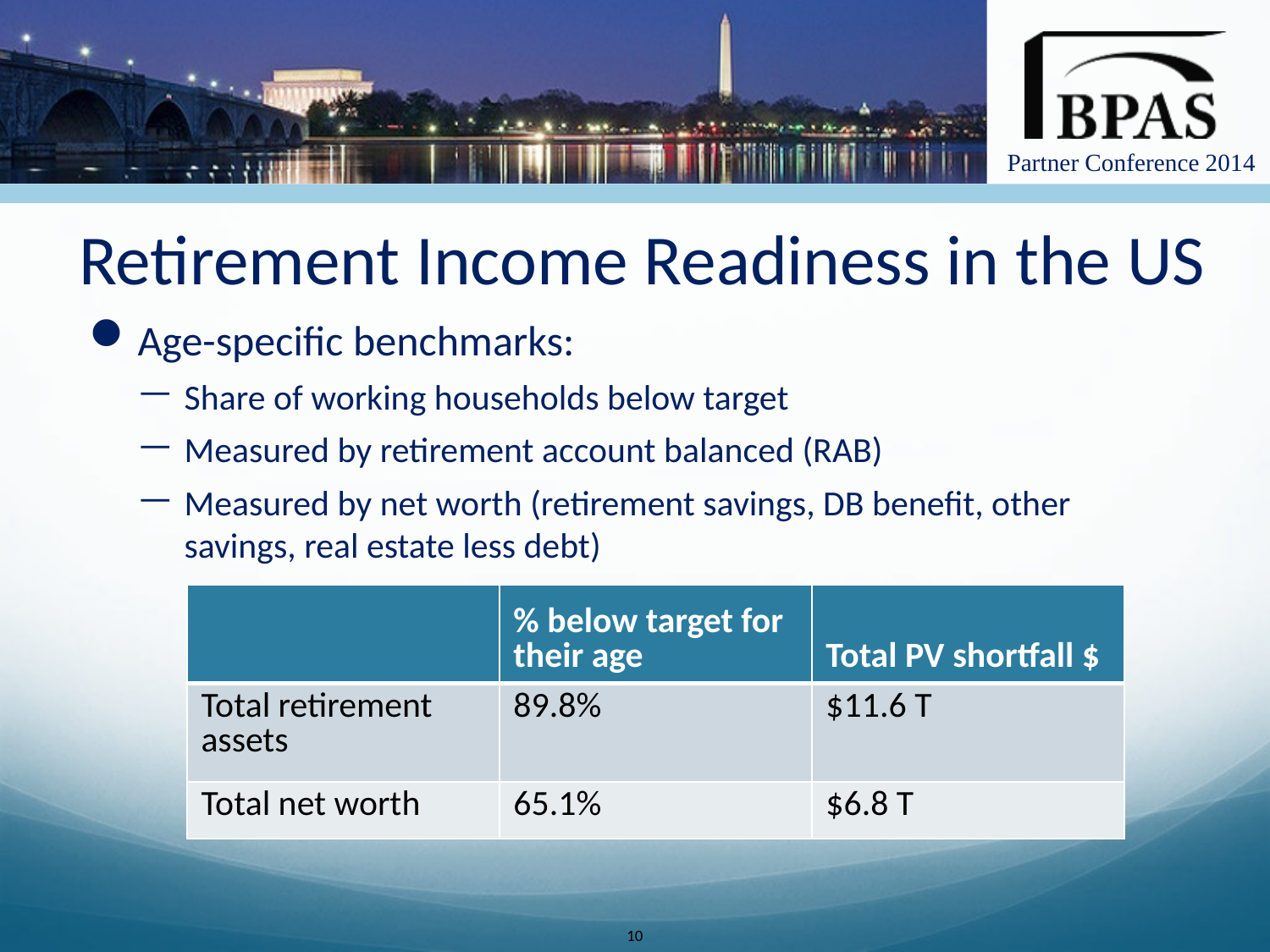

# Retirement Income Readiness in the US
Age-specific benchmarks:
Share of working households below target
Measured by retirement account balanced (RAB)
Measured by net worth (retirement savings, DB benefit, other savings, real estate less debt)

|  | % below target for their age | Total PV shortfall $ |
| --- | --- | --- |
| Total retirement assets | 89.8% | $11.6 T |
| Total net worth | 65.1% | $6.8 T |